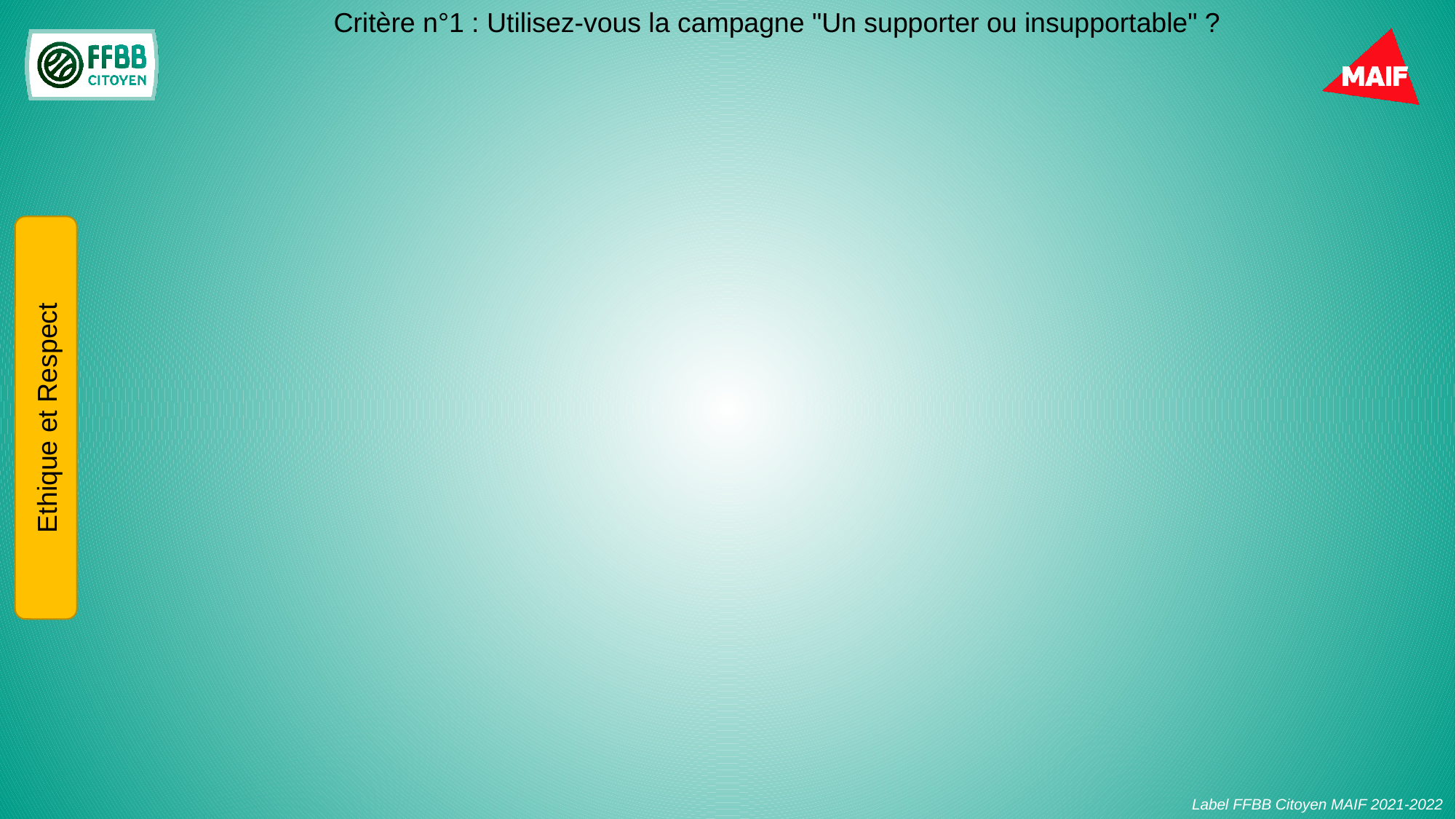

Critère n°1 : Utilisez-vous la campagne "Un supporter ou insupportable" ?
Ethique et Respect